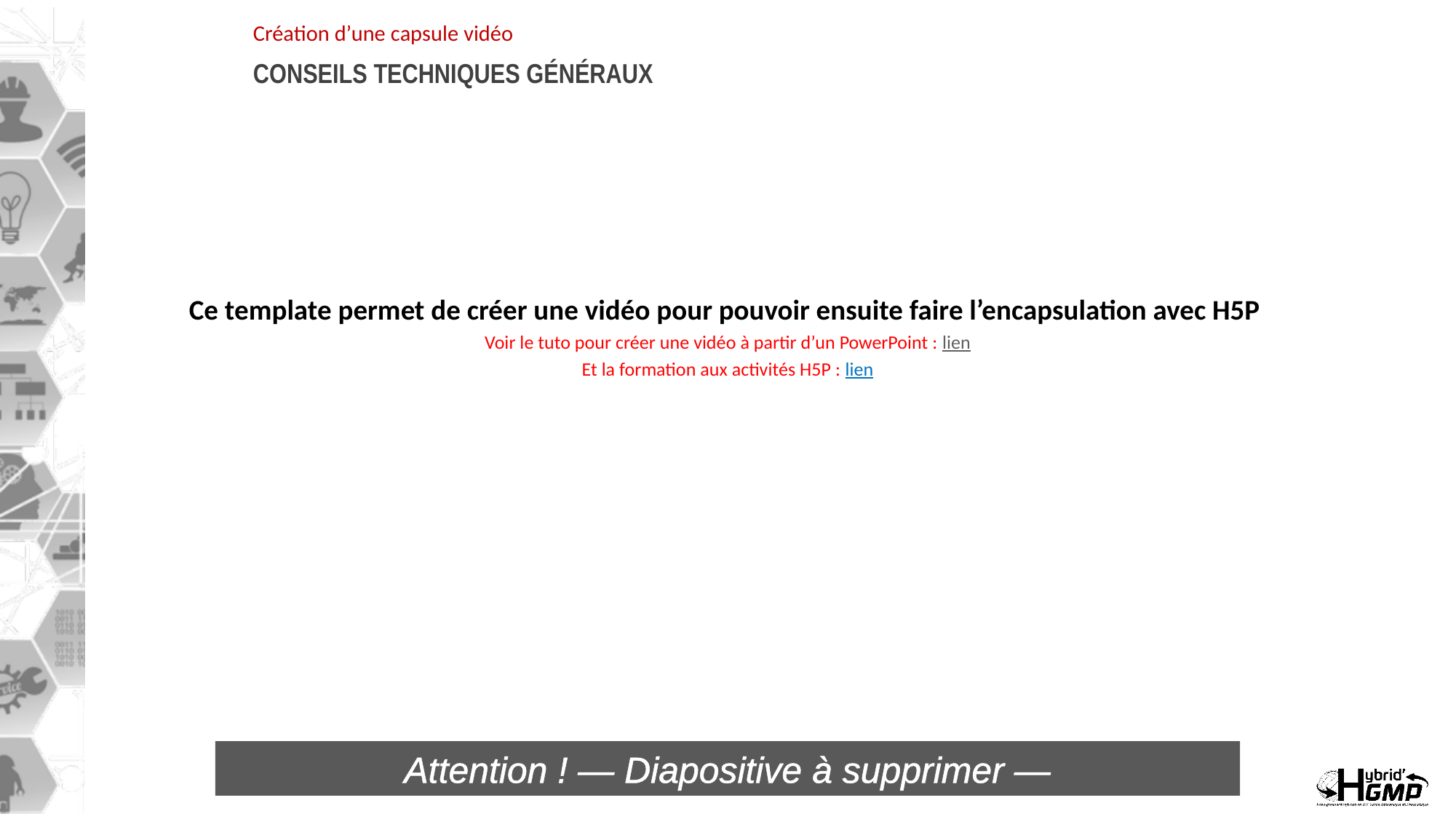

Création d’une capsule vidéo
Conseils techniques généraux
Ce template permet de créer une vidéo pour pouvoir ensuite faire l’encapsulation avec H5P
Voir le tuto pour créer une vidéo à partir d’un PowerPoint : lien
Et la formation aux activités H5P : lien

Attention ! — Diapositive à supprimer —